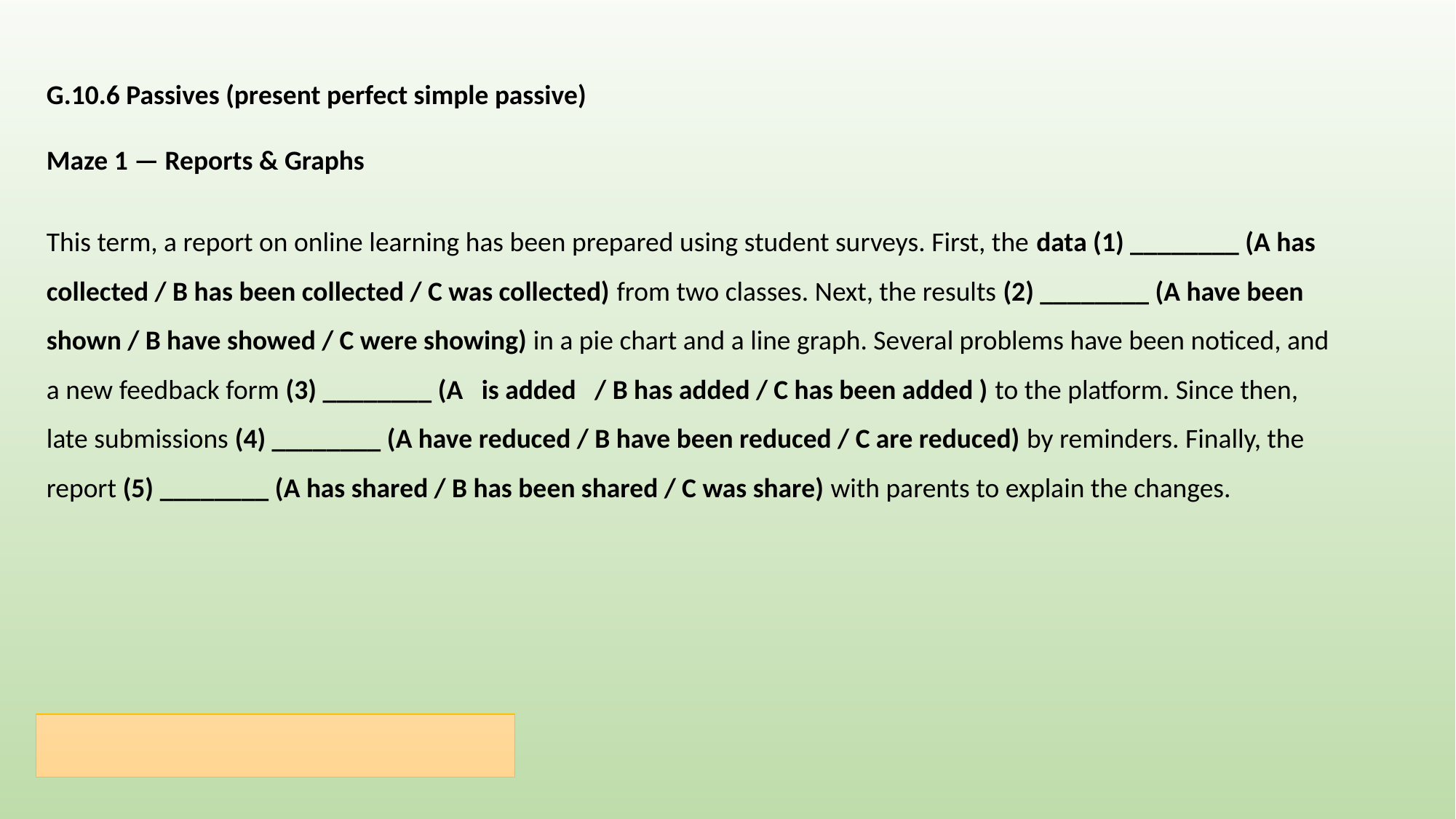

G.10.6 Passives (present perfect simple passive)

Maze 1 — Reports & Graphs

This term, a report on online learning has been prepared using student surveys. First, the data (1) ________ (A has collected / B has been collected / C was collected) from two classes. Next, the results (2) ________ (A have been shown / B have showed / C were showing) in a pie chart and a line graph. Several problems have been noticed, and a new feedback form (3) ________ (A   is added   / B has added / C has been added ) to the platform. Since then, late submissions (4) ________ (A have reduced / B have been reduced / C are reduced) by reminders. Finally, the report (5) ________ (A has shared / B has been shared / C was share) with parents to explain the changes.

Answer Key: 1-B, 2-A, 3-C, 4-B, 5-B